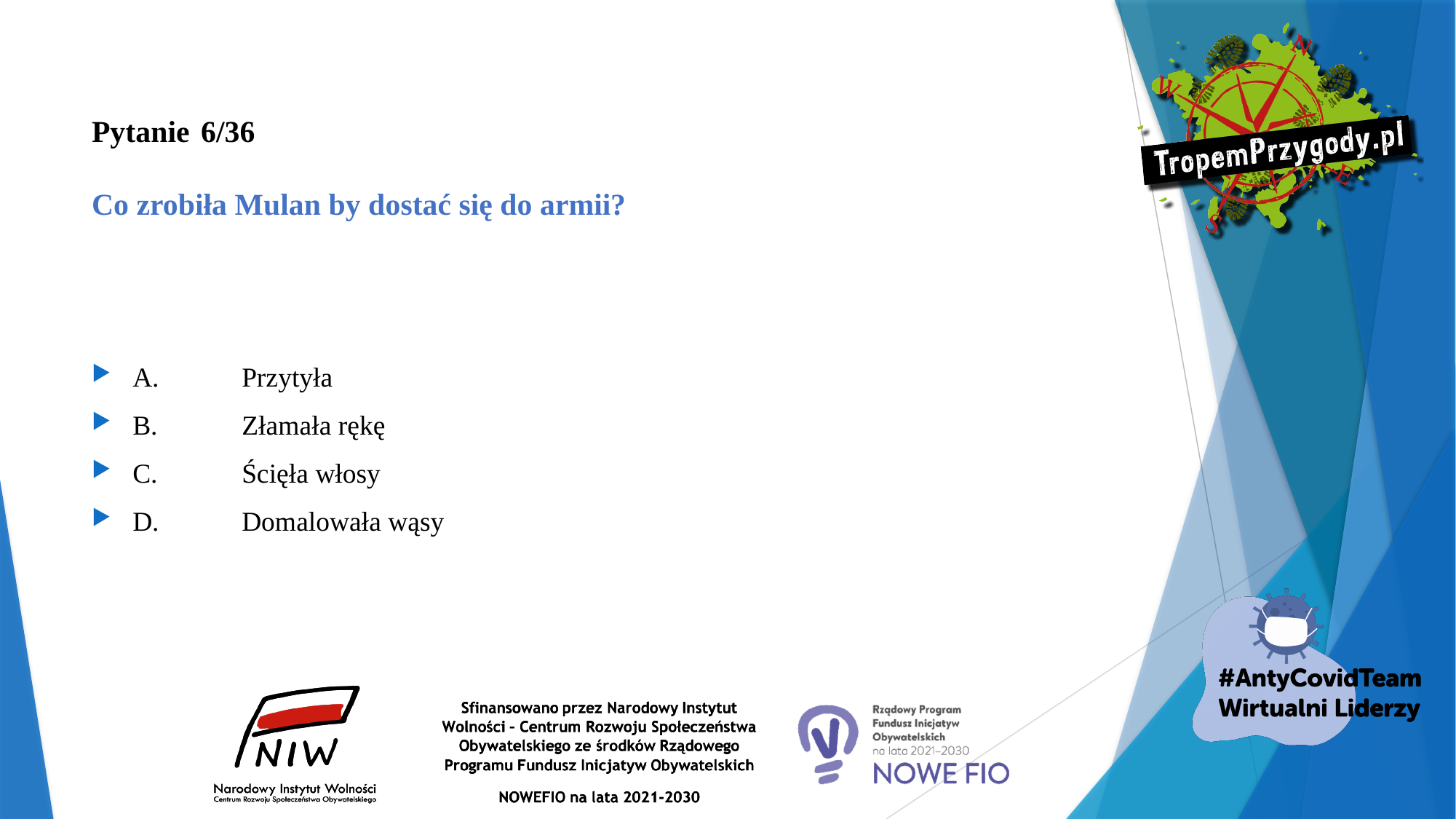

# Pytanie 	6/36 Co zrobiła Mulan by dostać się do armii?
A.	Przytyła
B.	Złamała rękę
C.	Ścięła włosy
D.	Domalowała wąsy